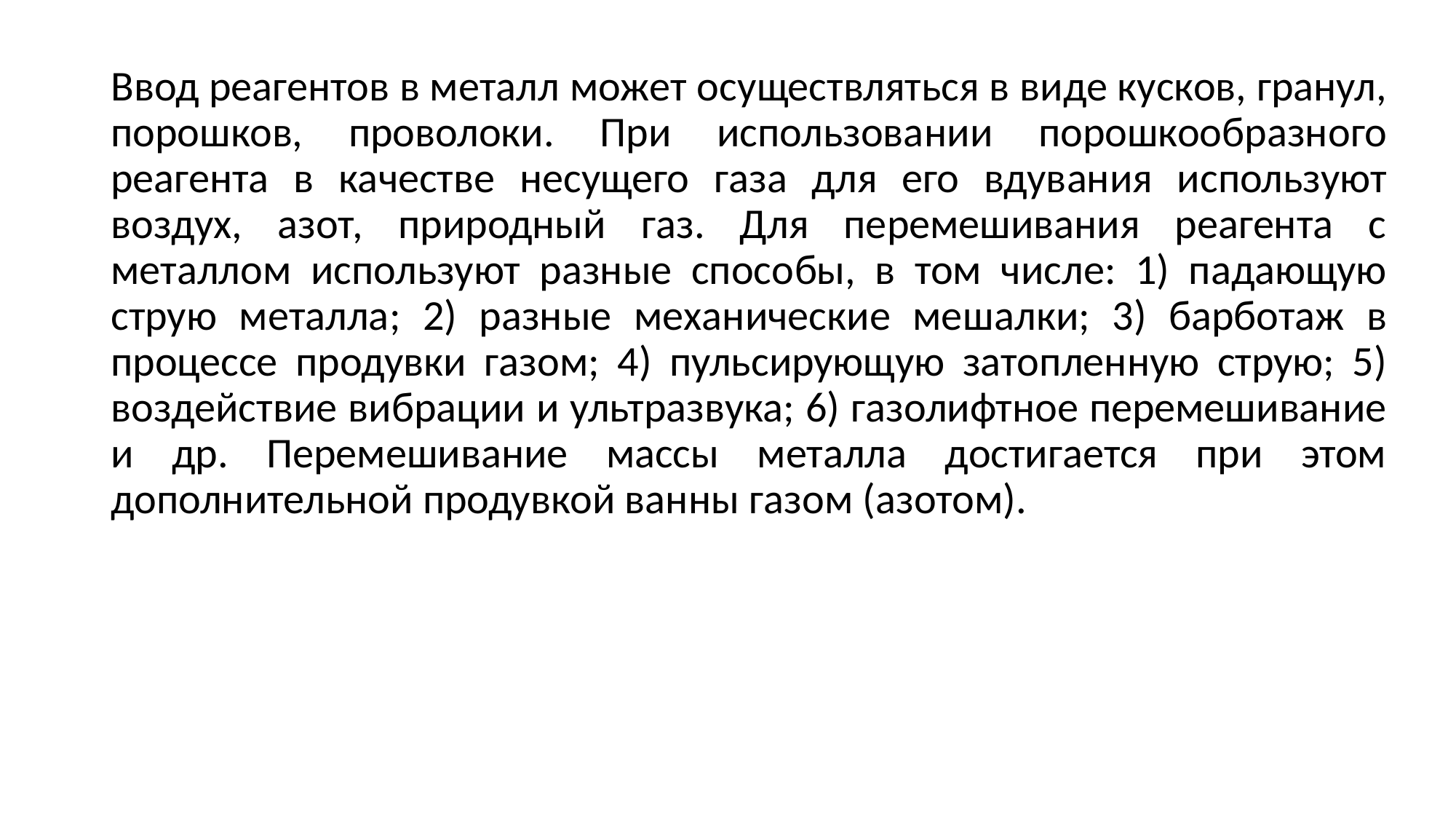

Ввод реагентов в металл может осу­ществляться в виде кусков, гранул, по­рошков, проволоки. При использова­нии порошкообразного реагента в ка­честве несущего газа для его вдувания используют воздух, азот, природный газ. Для перемешивания реагента с металлом используют разные спосо­бы, в том числе: 1) падающую струю металла; 2) разные механические ме­шалки; 3) барботаж в процессе про­дувки газом; 4) пульсирующую затоп­ленную струю; 5) воздействие вибра­ции и ультразвука; 6) газолифтное перемешивание и др. Перемешивание массы металла достигается при этом дополнительной продувкой ванны га­зом (азотом).